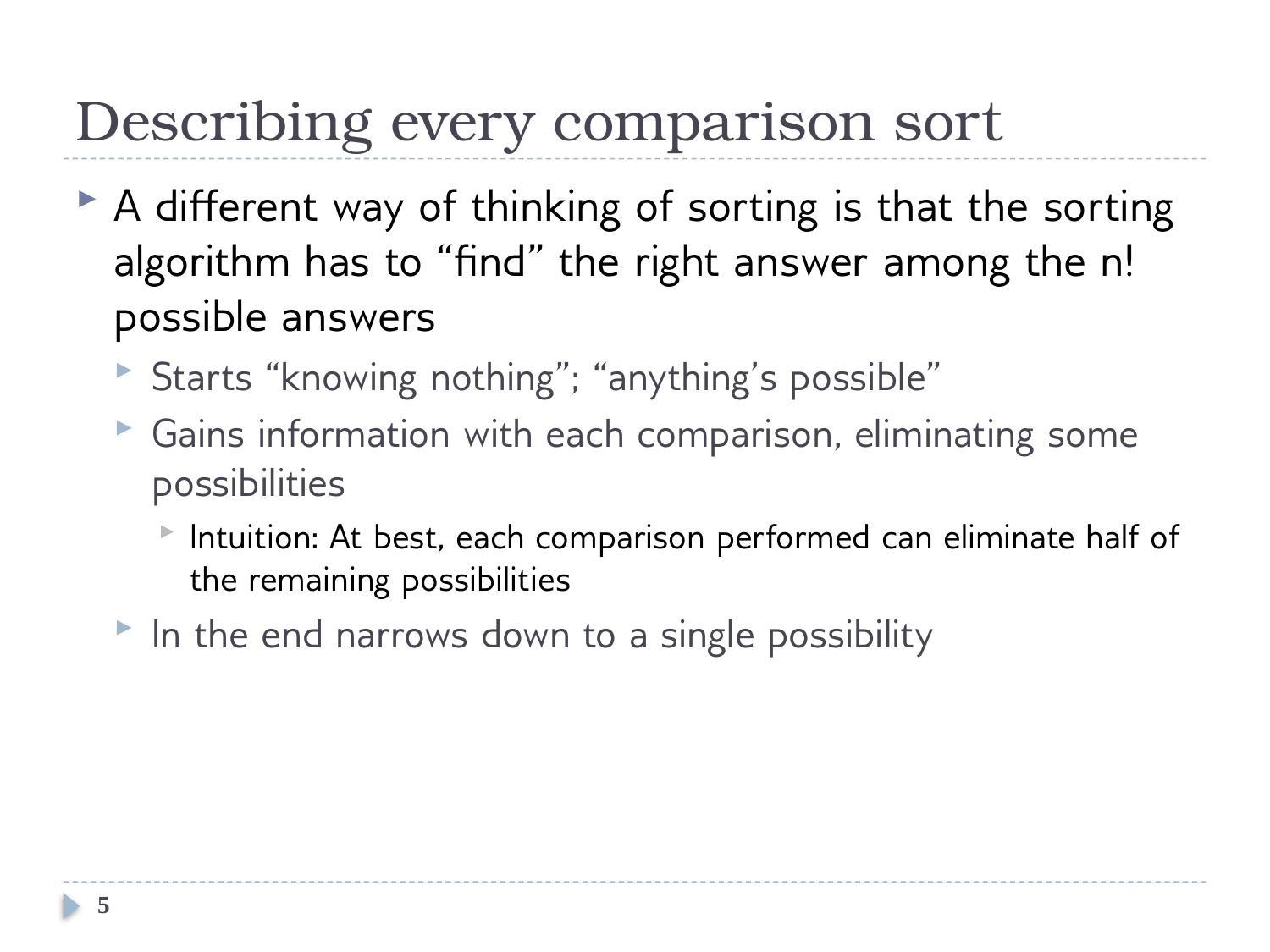

# Describing every comparison sort
A different way of thinking of sorting is that the sorting algorithm has to “find” the right answer among the n! possible answers
Starts “knowing nothing”; “anything’s possible”
Gains information with each comparison, eliminating some possibilities
Intuition: At best, each comparison performed can eliminate half of the remaining possibilities
In the end narrows down to a single possibility

5